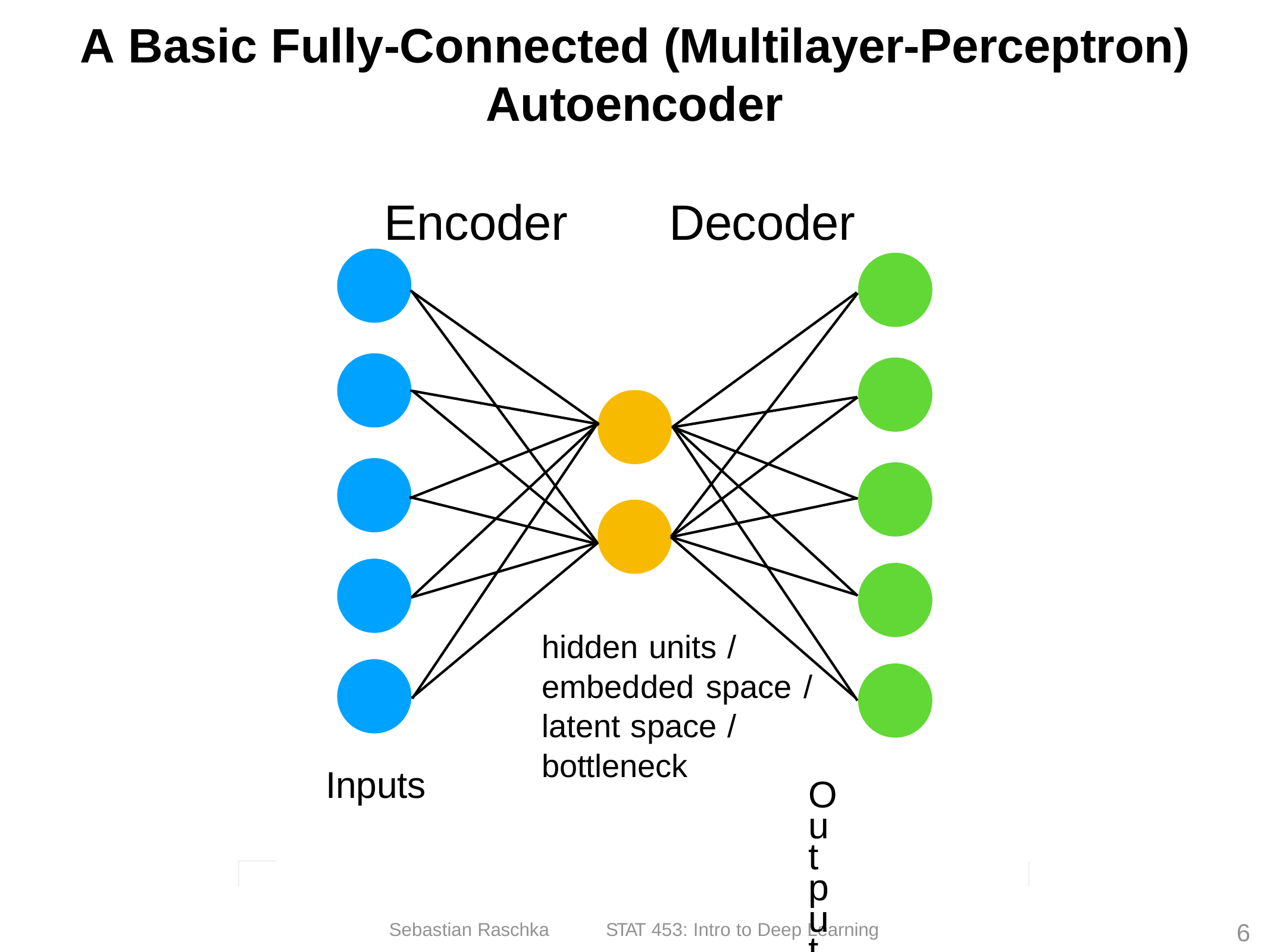

# A Basic Fully-Connected (Multilayer-Perceptron) Autoencoder
Encoder	Decoder

hidden units / embedded space / latent space / bottleneck
Outputs
= reconstructed inputs
Inputs

6
Sebastian Raschka
STAT 453: Intro to Deep Learning